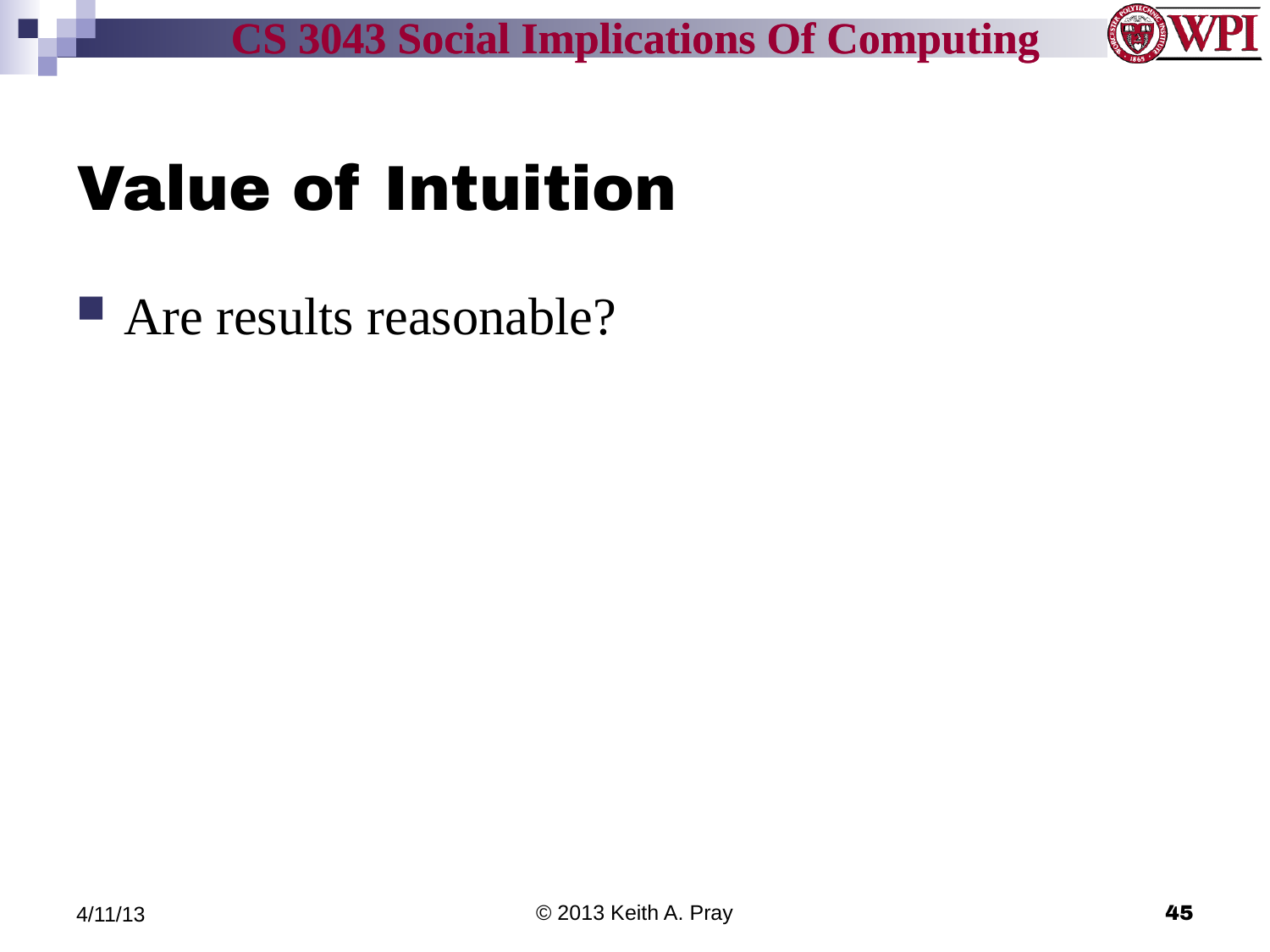

# Value of Intuition
Are results reasonable?
4/11/13
© 2013 Keith A. Pray
45